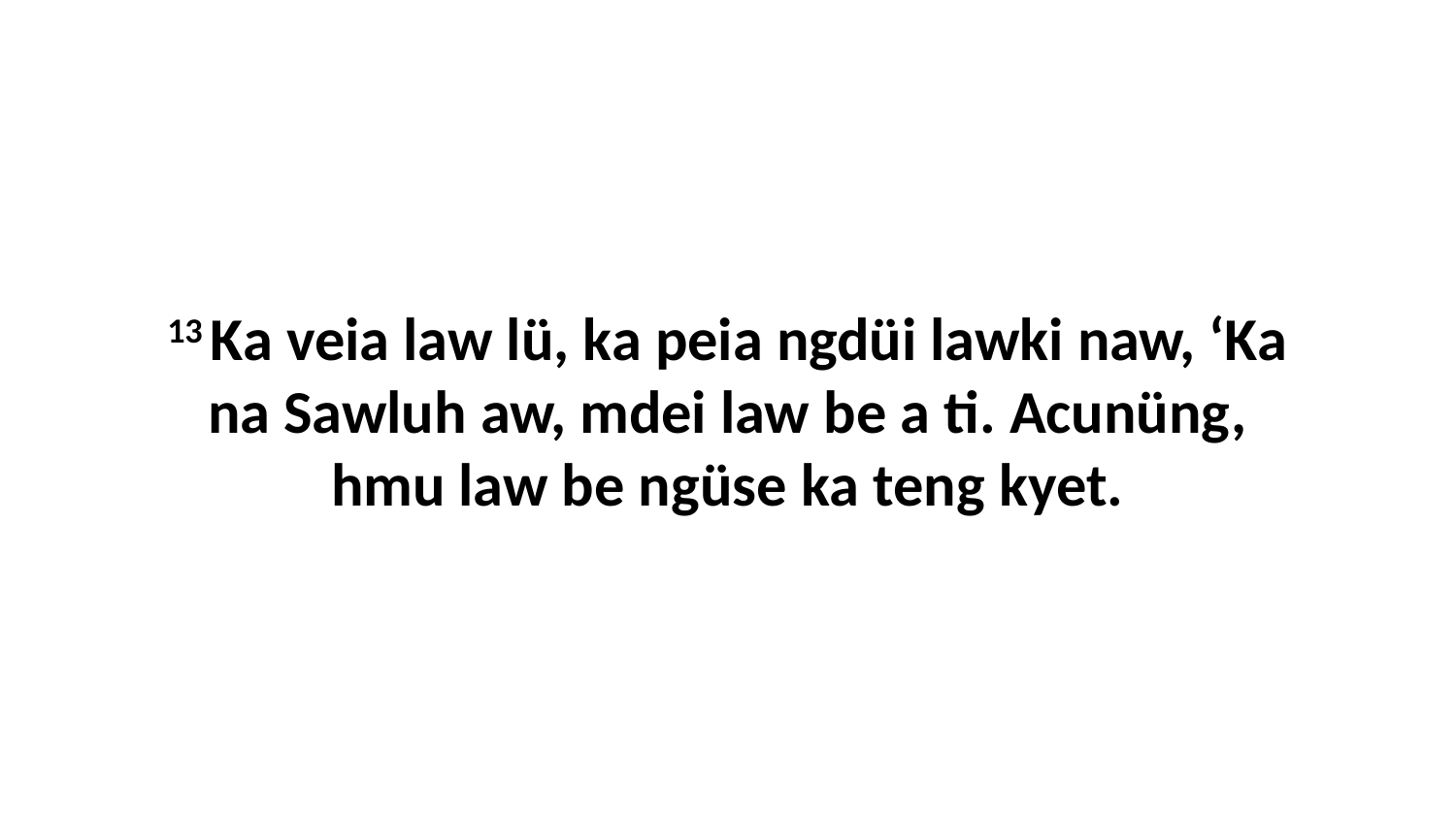

13 Ka veia law lü, ka peia ngdüi lawki naw, ‘Ka na Sawluh aw, mdei law be a ti. Acunüng, hmu law be ngüse ka teng kyet.